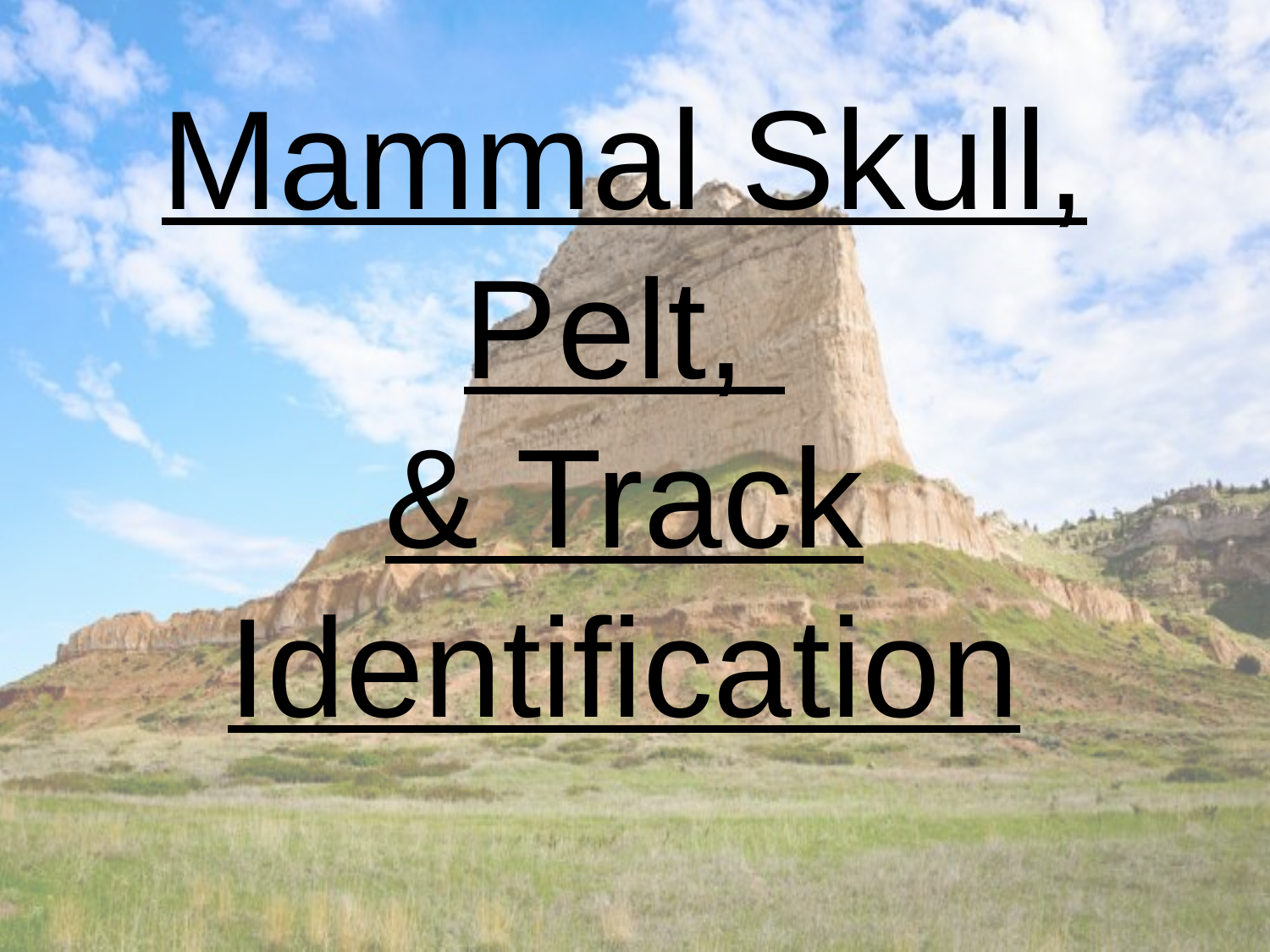

# Mammal Skull, Pelt, & Track Identification